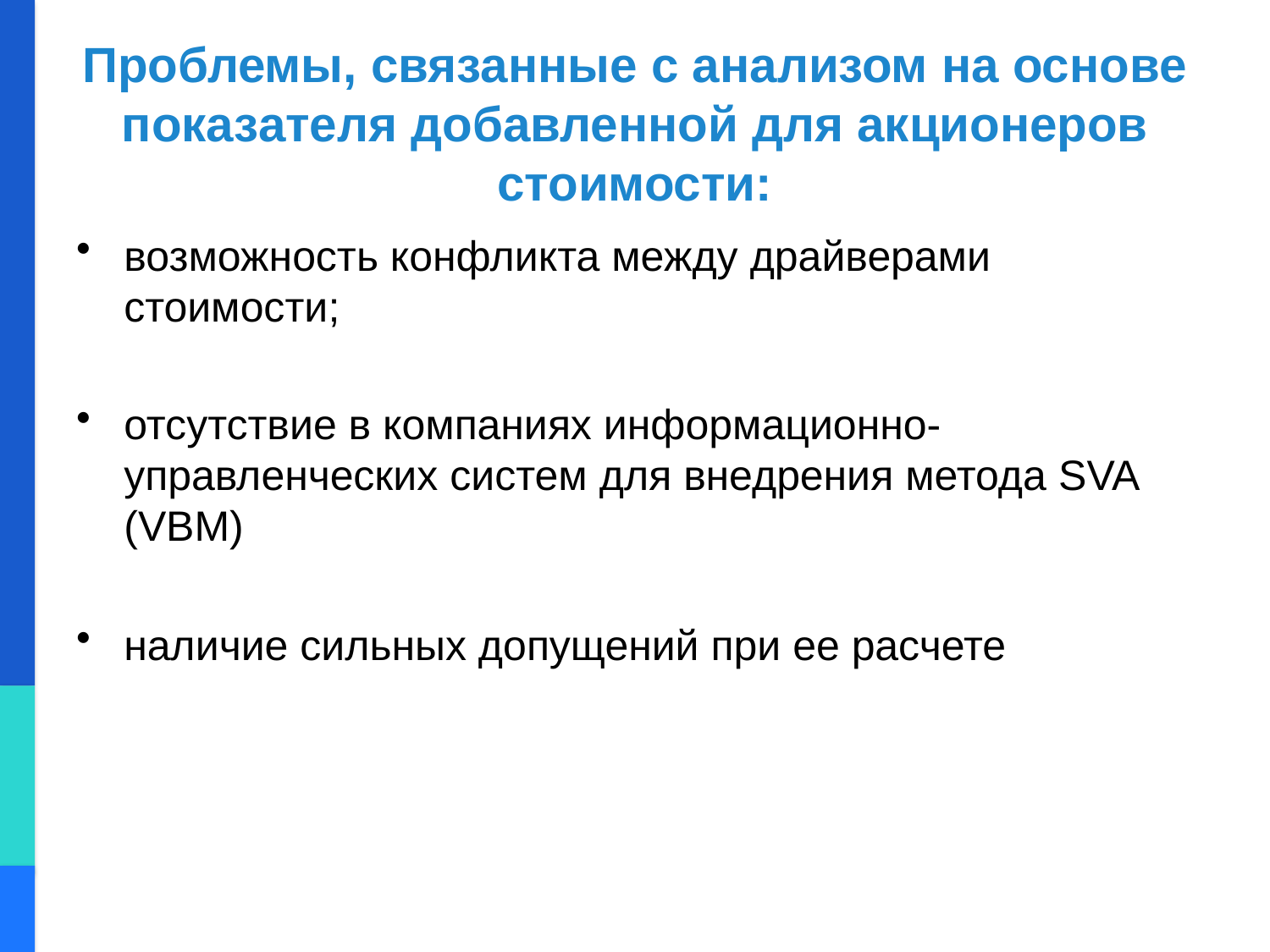

# Проблемы, связанные с анализом на основе показателя добавленной для акционеров стоимости:
возможность конфликта между драйверами стоимости;

отсутствие в компаниях информационно-управленческих систем для внедрения метода SVA (VBM)

наличие сильных допущений при ее расчете